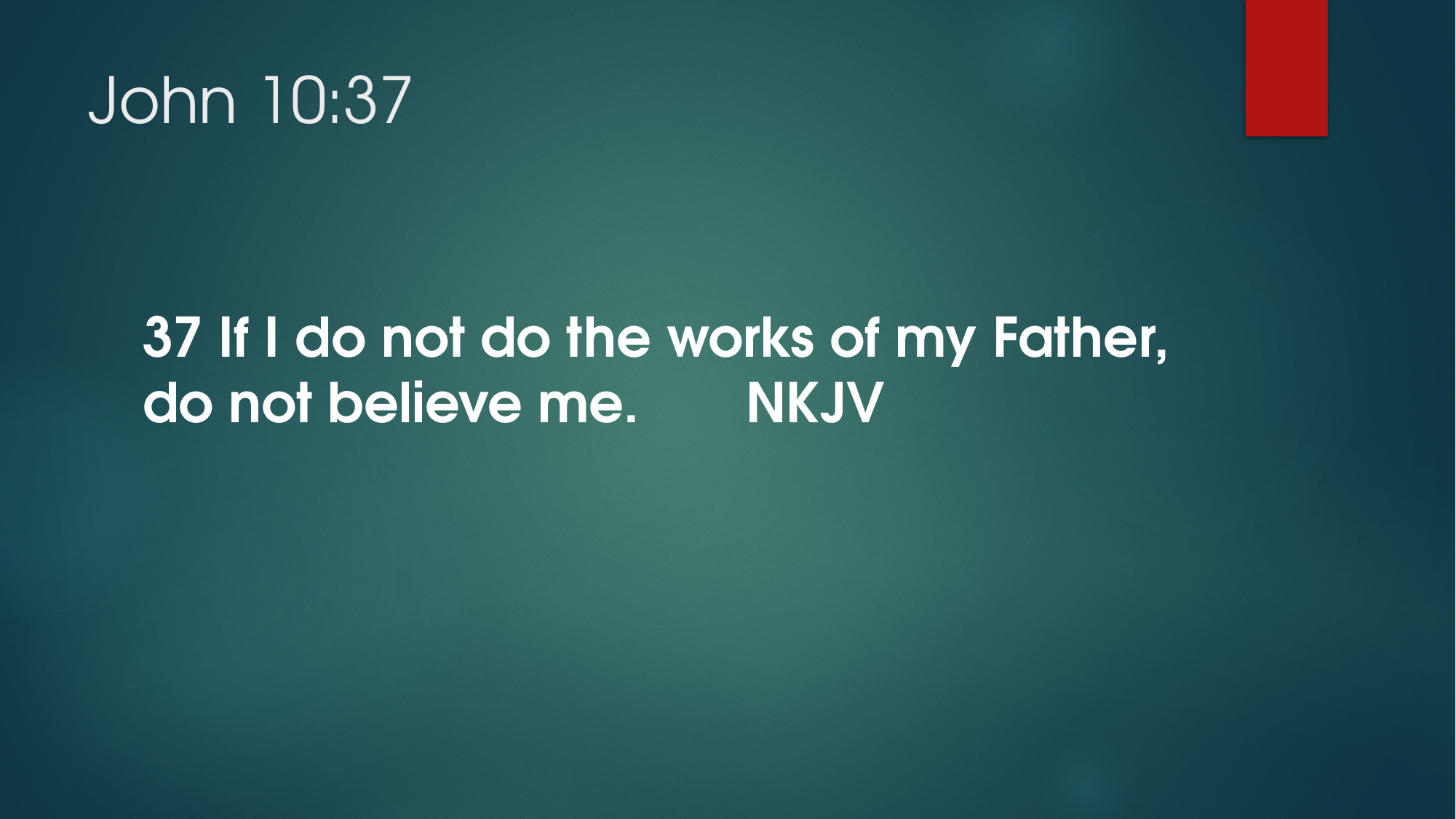

# John 10:37

37 If I do not do the works of my Father, do not believe me.       NKJV